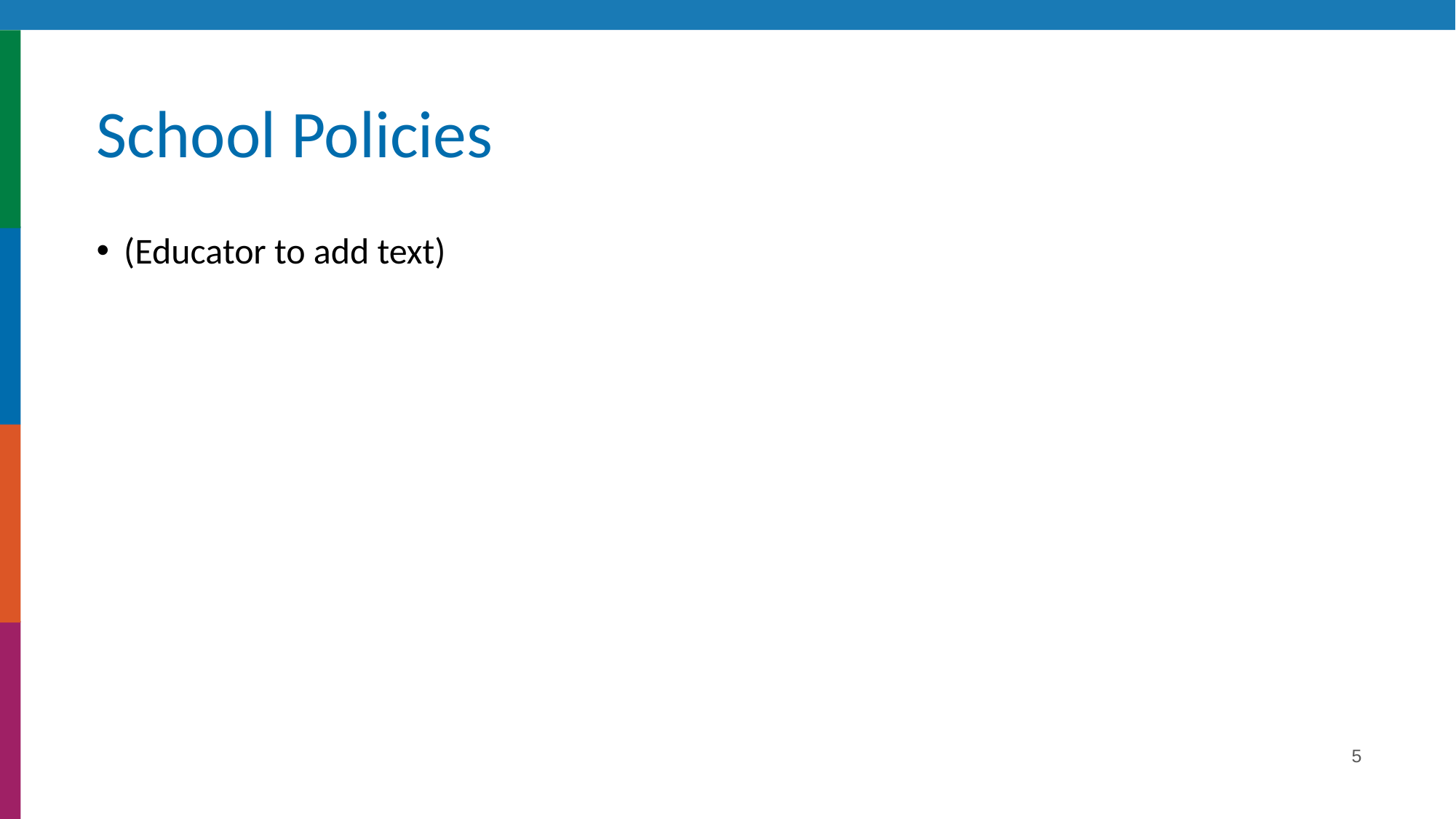

# School Policies
(Educator to add text)
5